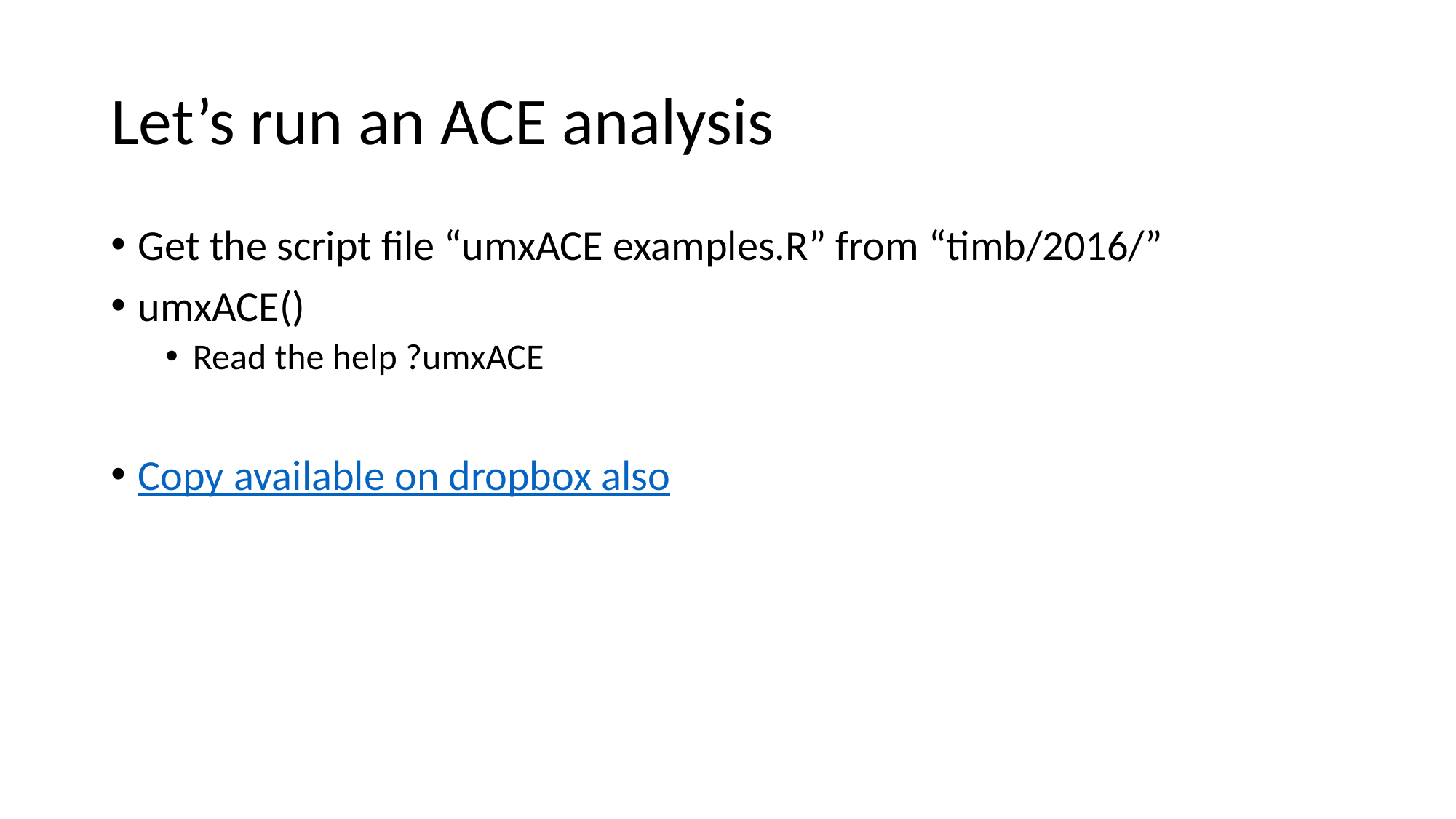

# Let’s run an ACE analysis
Get the script file “umxACE examples.R” from “timb/2016/”
umxACE()
Read the help ?umxACE

Copy available on dropbox also